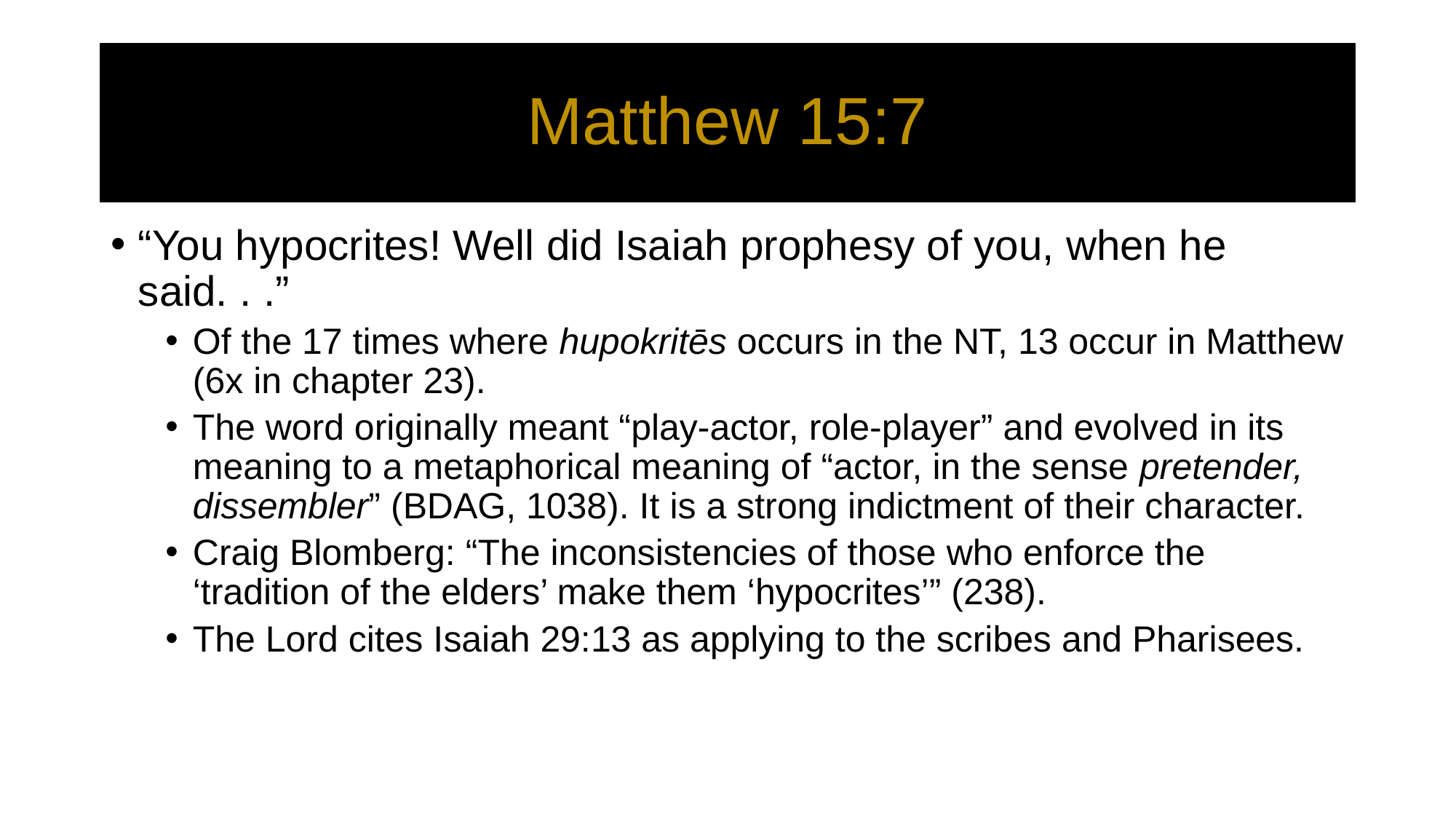

# Matthew 15:7
“You hypocrites! Well did Isaiah prophesy of you, when he said. . .”
Of the 17 times where hupokritēs occurs in the NT, 13 occur in Matthew (6x in chapter 23).
The word originally meant “play-actor, role-player” and evolved in its meaning to a metaphorical meaning of “actor, in the sense pretender, dissembler” (BDAG, 1038). It is a strong indictment of their character.
Craig Blomberg: “The inconsistencies of those who enforce the ‘tradition of the elders’ make them ‘hypocrites’” (238).
The Lord cites Isaiah 29:13 as applying to the scribes and Pharisees.